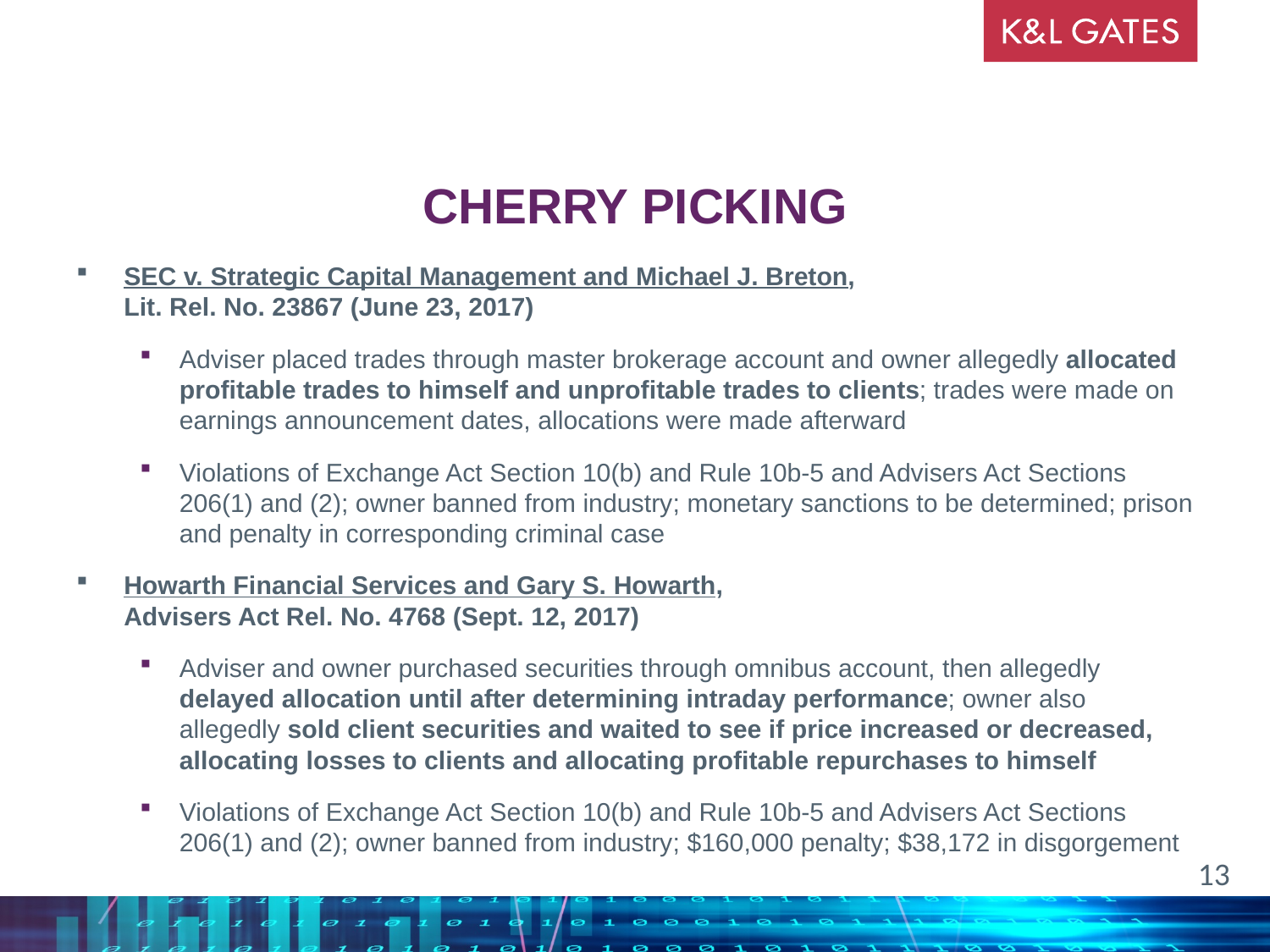

# Cherry picking
SEC v. Strategic Capital Management and Michael J. Breton,
Lit. Rel. No. 23867 (June 23, 2017)
Adviser placed trades through master brokerage account and owner allegedly allocated profitable trades to himself and unprofitable trades to clients; trades were made on earnings announcement dates, allocations were made afterward
Violations of Exchange Act Section 10(b) and Rule 10b-5 and Advisers Act Sections 206(1) and (2); owner banned from industry; monetary sanctions to be determined; prison and penalty in corresponding criminal case
Howarth Financial Services and Gary S. Howarth,
Advisers Act Rel. No. 4768 (Sept. 12, 2017)
Adviser and owner purchased securities through omnibus account, then allegedly delayed allocation until after determining intraday performance; owner also allegedly sold client securities and waited to see if price increased or decreased, allocating losses to clients and allocating profitable repurchases to himself
Violations of Exchange Act Section 10(b) and Rule 10b-5 and Advisers Act Sections 206(1) and (2); owner banned from industry; $160,000 penalty; $38,172 in disgorgement
13